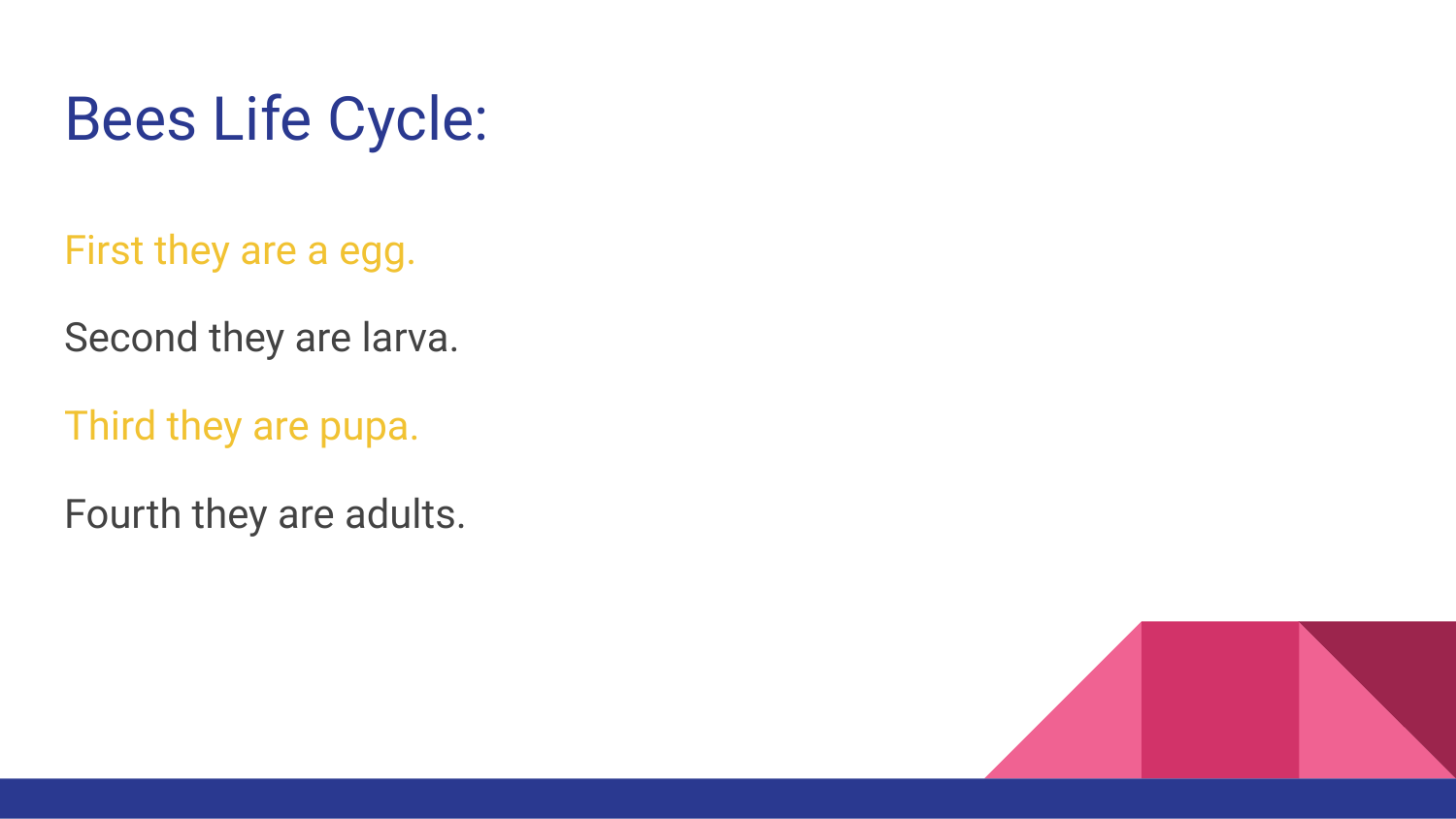

# Bees Life Cycle:
First they are a egg.
Second they are larva.
Third they are pupa.
Fourth they are adults.